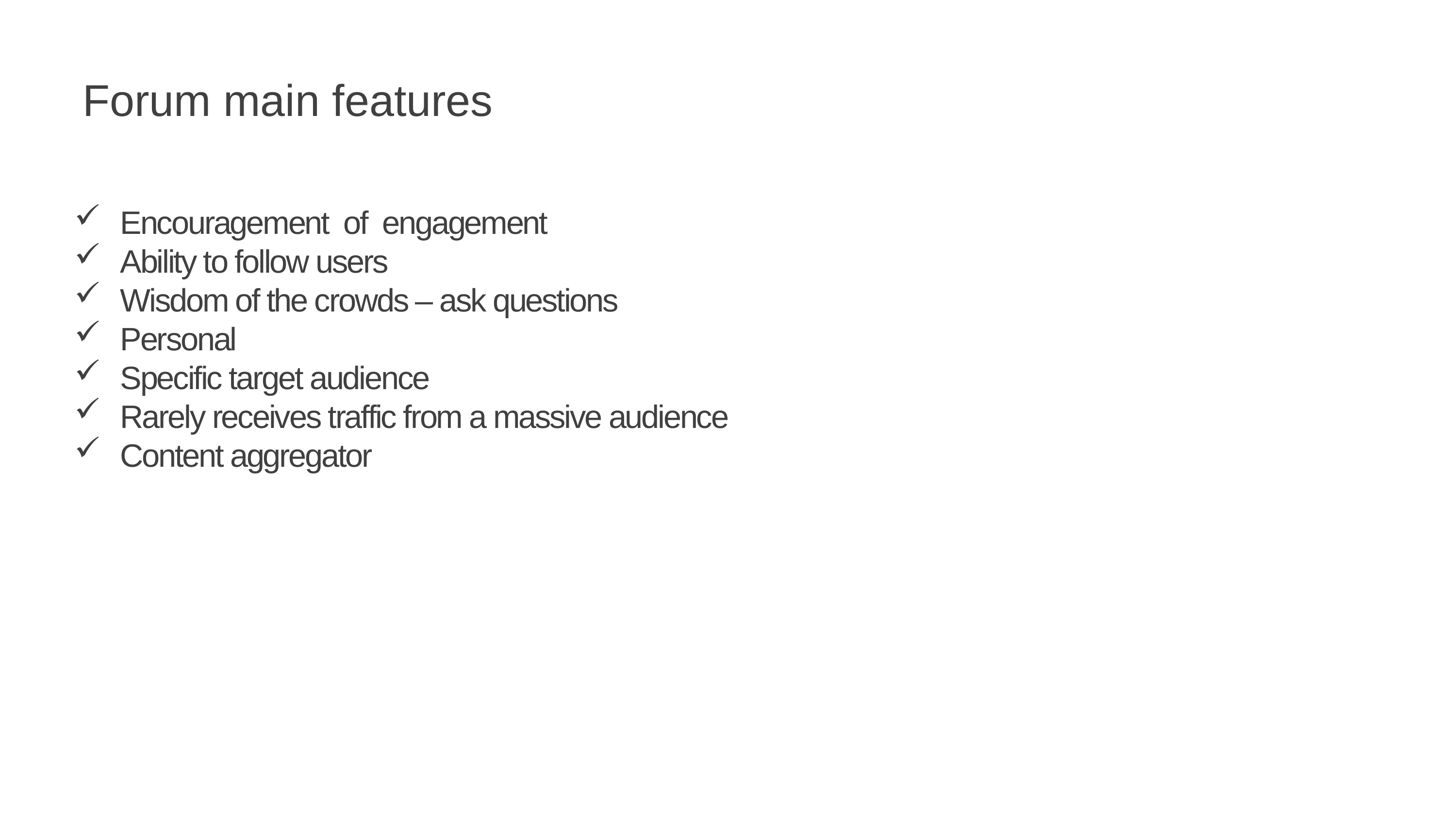

Forum main features
Encouragement  of  engagement
Ability to follow users
Wisdom of the crowds – ask questions
Personal
Specific target audience
Rarely receives traffic from a massive audience
Content aggregator